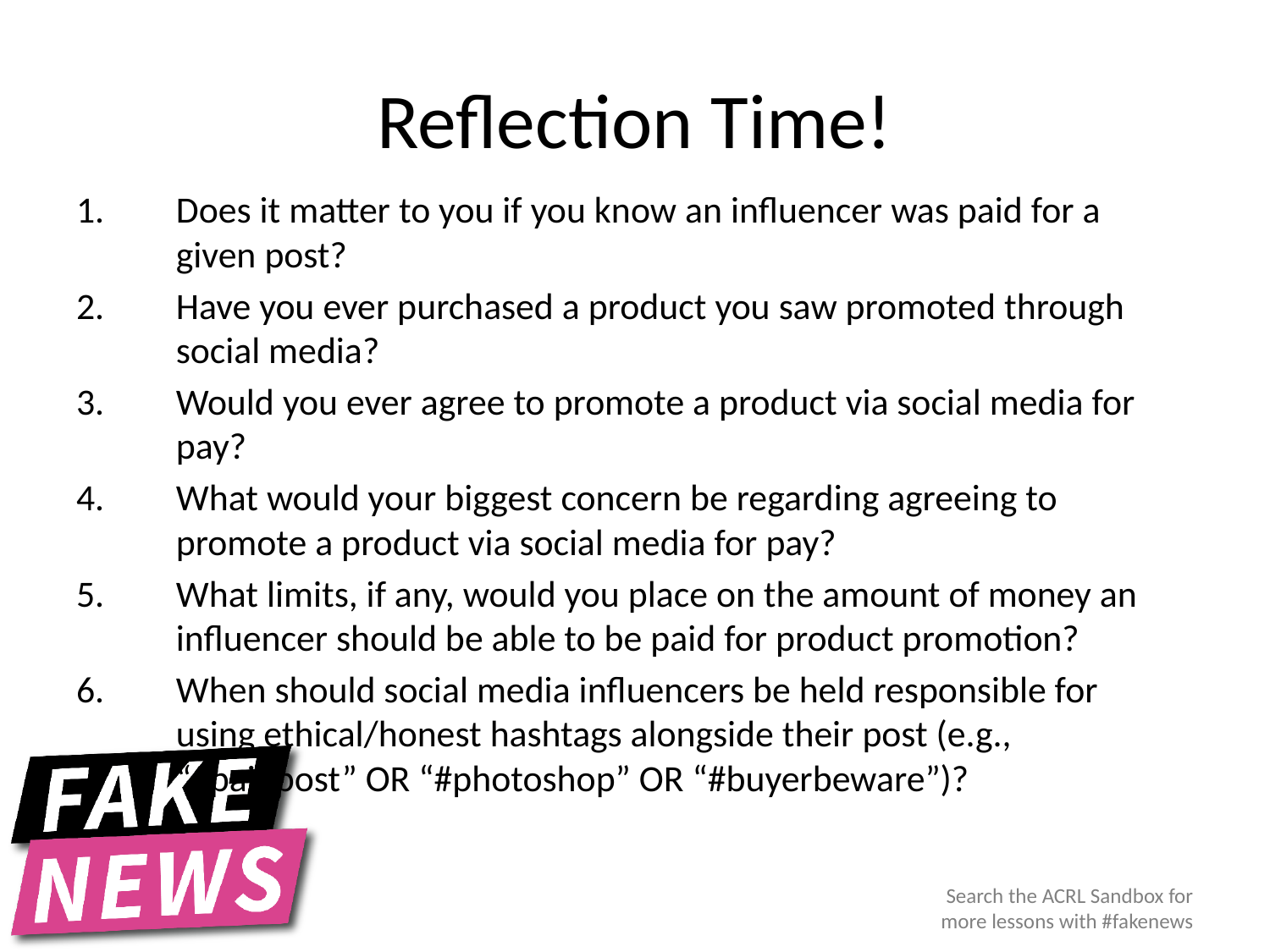

# Reflection Time!
Does it matter to you if you know an influencer was paid for a given post?
Have you ever purchased a product you saw promoted through social media?
Would you ever agree to promote a product via social media for pay?
What would your biggest concern be regarding agreeing to promote a product via social media for pay?
What limits, if any, would you place on the amount of money an influencer should be able to be paid for product promotion?
When should social media influencers be held responsible for using ethical/honest hashtags alongside their post (e.g., “#paidpost” OR “#photoshop” OR “#buyerbeware”)?